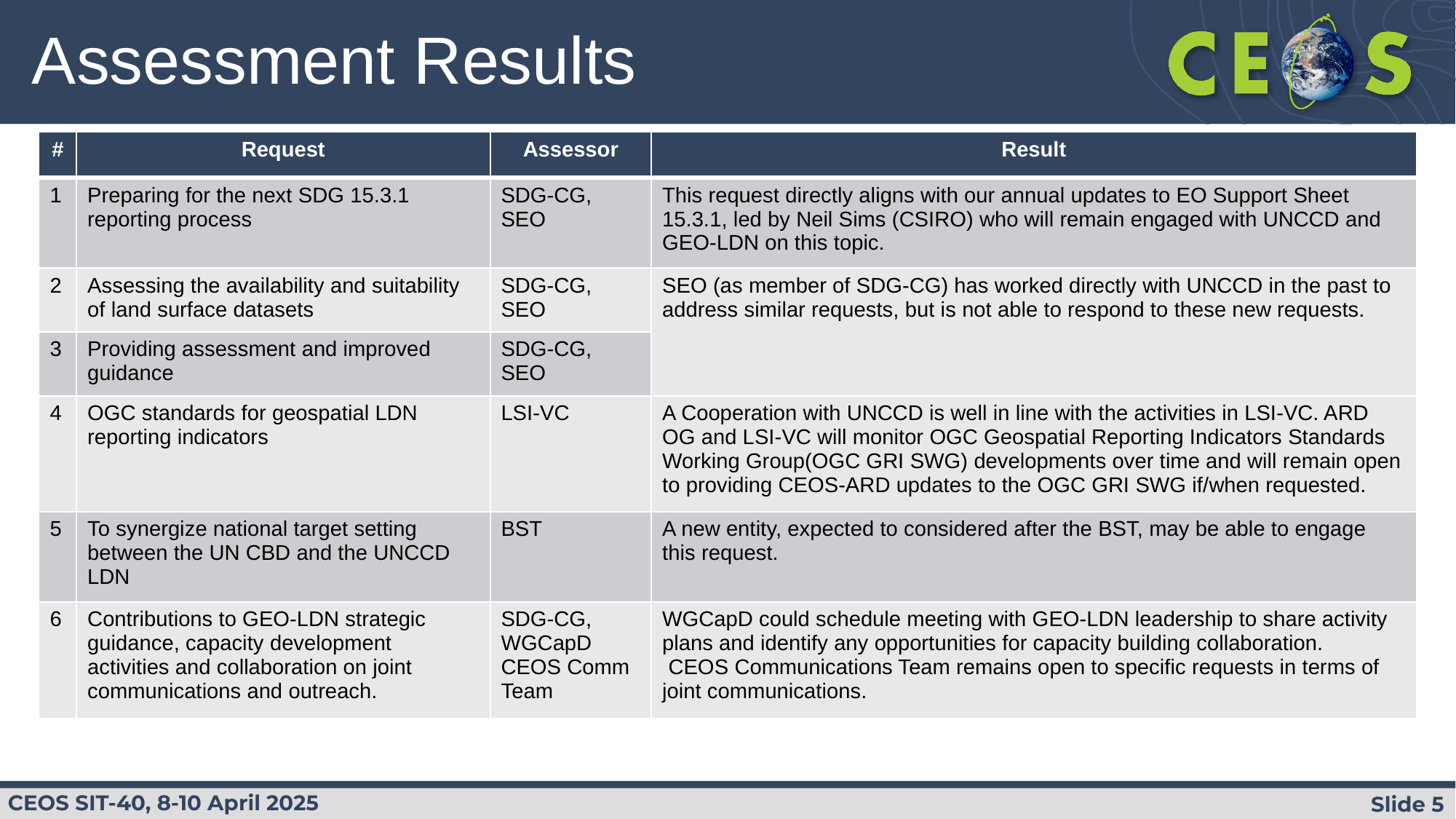

# Assessment Results
| # | Request | Assessor | Result |
| --- | --- | --- | --- |
| 1 | Preparing for the next SDG 15.3.1 reporting process | SDG-CG, SEO | This request directly aligns with our annual updates to EO Support Sheet 15.3.1, led by Neil Sims (CSIRO) who will remain engaged with UNCCD and GEO-LDN on this topic. |
| 2 | Assessing the availability and suitability of land surface datasets | SDG-CG, SEO | SEO (as member of SDG-CG) has worked directly with UNCCD in the past to address similar requests, but is not able to respond to these new requests. |
| 3 | Providing assessment and improved guidance | SDG-CG, SEO |  |
| 4 | OGC standards for geospatial LDN reporting indicators | LSI-VC | A Cooperation with UNCCD is well in line with the activities in LSI-VC. ARD OG and LSI-VC will monitor OGC Geospatial Reporting Indicators Standards Working Group(OGC GRI SWG) developments over time and will remain open to providing CEOS-ARD updates to the OGC GRI SWG if/when requested. |
| 5 | To synergize national target setting between the UN CBD and the UNCCD LDN | BST | A new entity, expected to considered after the BST, may be able to engage this request. |
| 6 | Contributions to GEO-LDN strategic guidance, capacity development activities and collaboration on joint communications and outreach. | SDG-CG, WGCapD CEOS Comm Team | WGCapD could schedule meeting with GEO-LDN leadership to share activity plans and identify any opportunities for capacity building collaboration. CEOS Communications Team remains open to specific requests in terms of joint communications. |